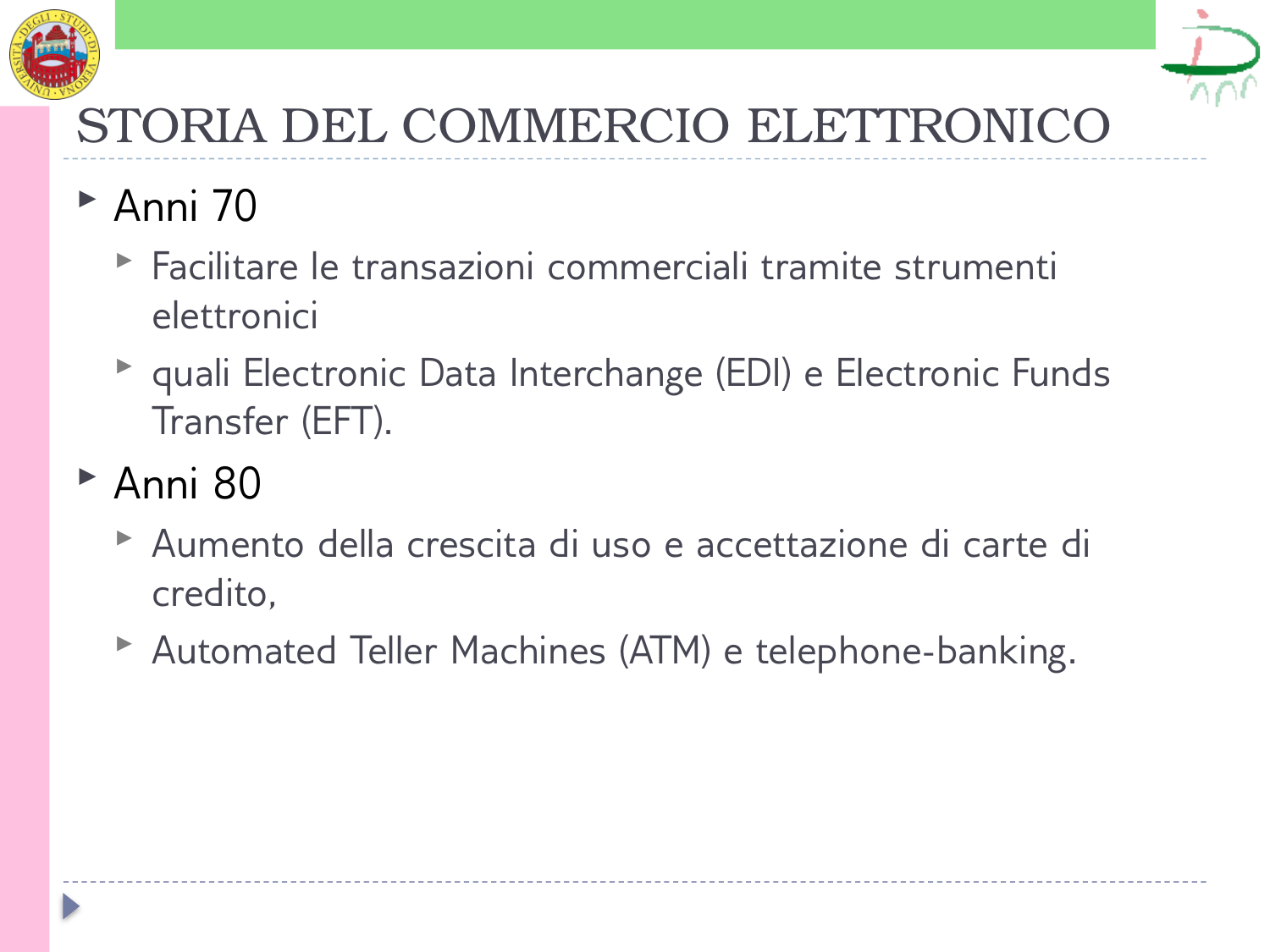

# STORIA DEL COMMERCIO ELETTRONICO
Anni 70
Facilitare le transazioni commerciali tramite strumenti elettronici
quali Electronic Data Interchange (EDI) e Electronic Funds Transfer (EFT).
Anni 80
Aumento della crescita di uso e accettazione di carte di credito,
Automated Teller Machines (ATM) e telephone-banking.